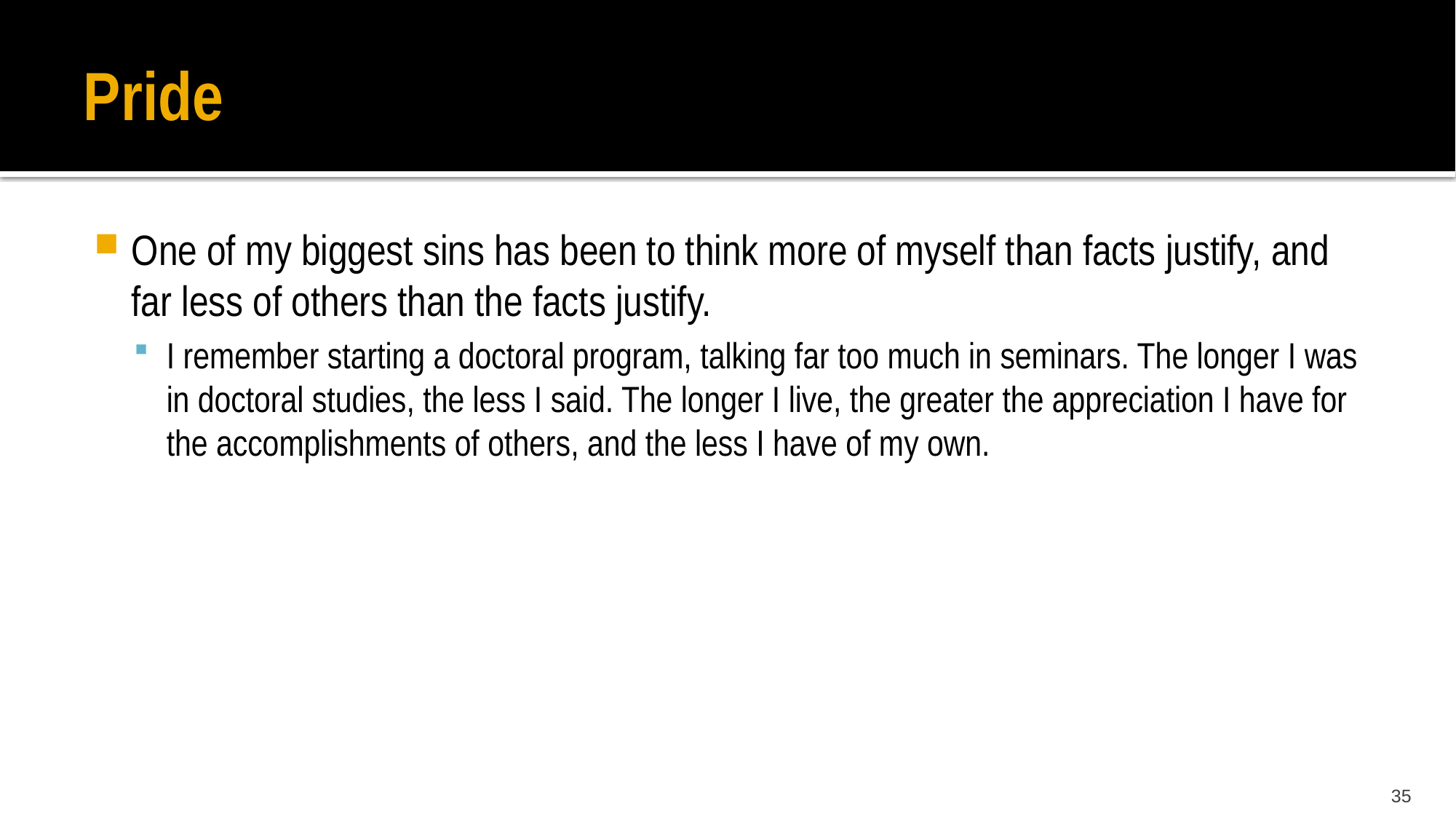

# Pride
One of my biggest sins has been to think more of myself than facts justify, and far less of others than the facts justify.
I remember starting a doctoral program, talking far too much in seminars. The longer I was in doctoral studies, the less I said. The longer I live, the greater the appreciation I have for the accomplishments of others, and the less I have of my own.

35